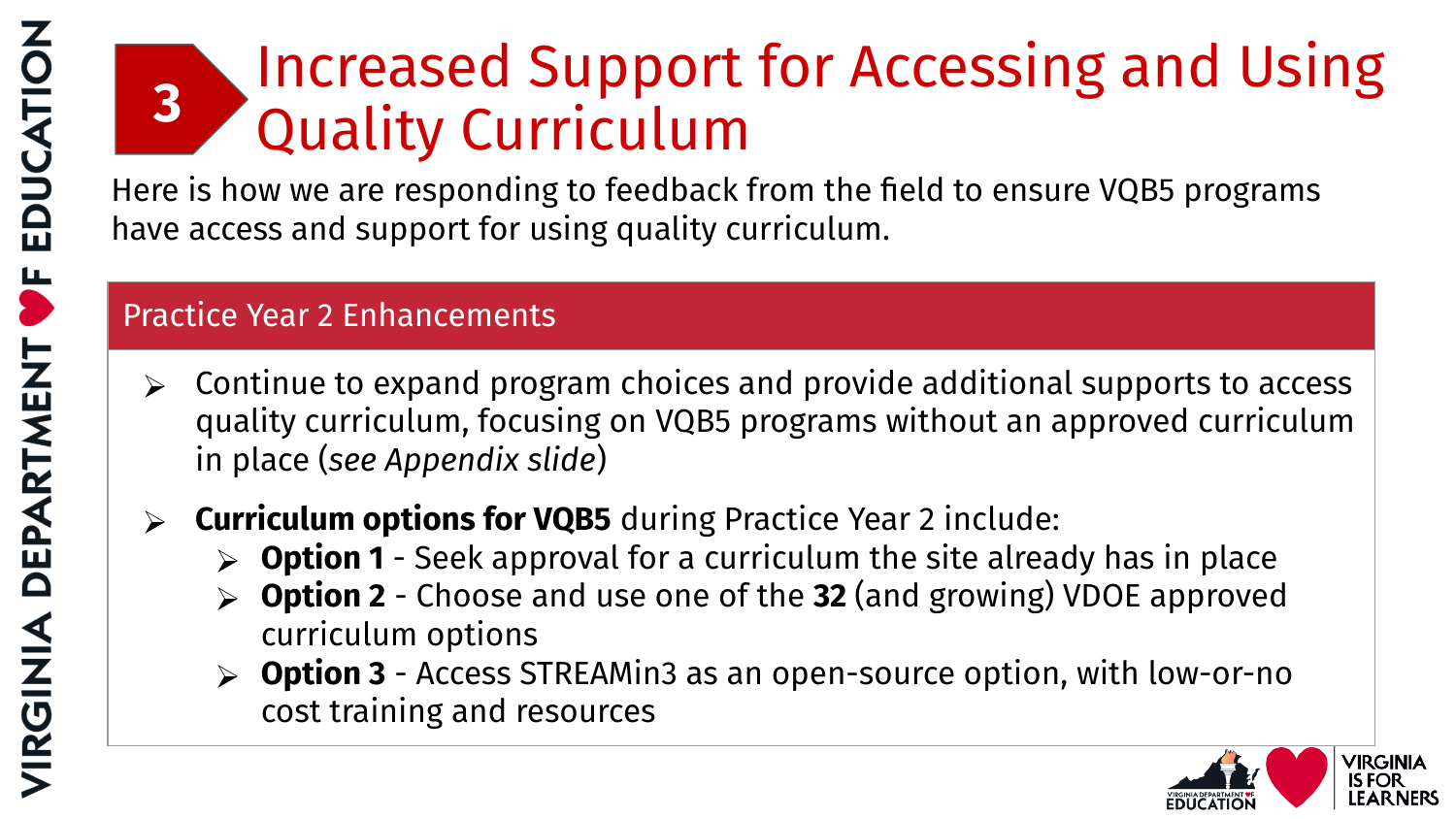

# Increased Support for Accessing and Using Quality Curriculum
3
Here is how we are responding to feedback from the field to ensure VQB5 programs have access and support for using quality curriculum.
| Practice Year 2 Enhancements |
| --- |
| Continue to expand program choices and provide additional supports to access quality curriculum, focusing on VQB5 programs without an approved curriculum in place (see Appendix slide) Curriculum options for VQB5 during Practice Year 2 include: Option 1 - Seek approval for a curriculum the site already has in place Option 2 - Choose and use one of the 32 (and growing) VDOE approved curriculum options Option 3 - Access STREAMin3 as an open-source option, with low-or-no cost training and resources |